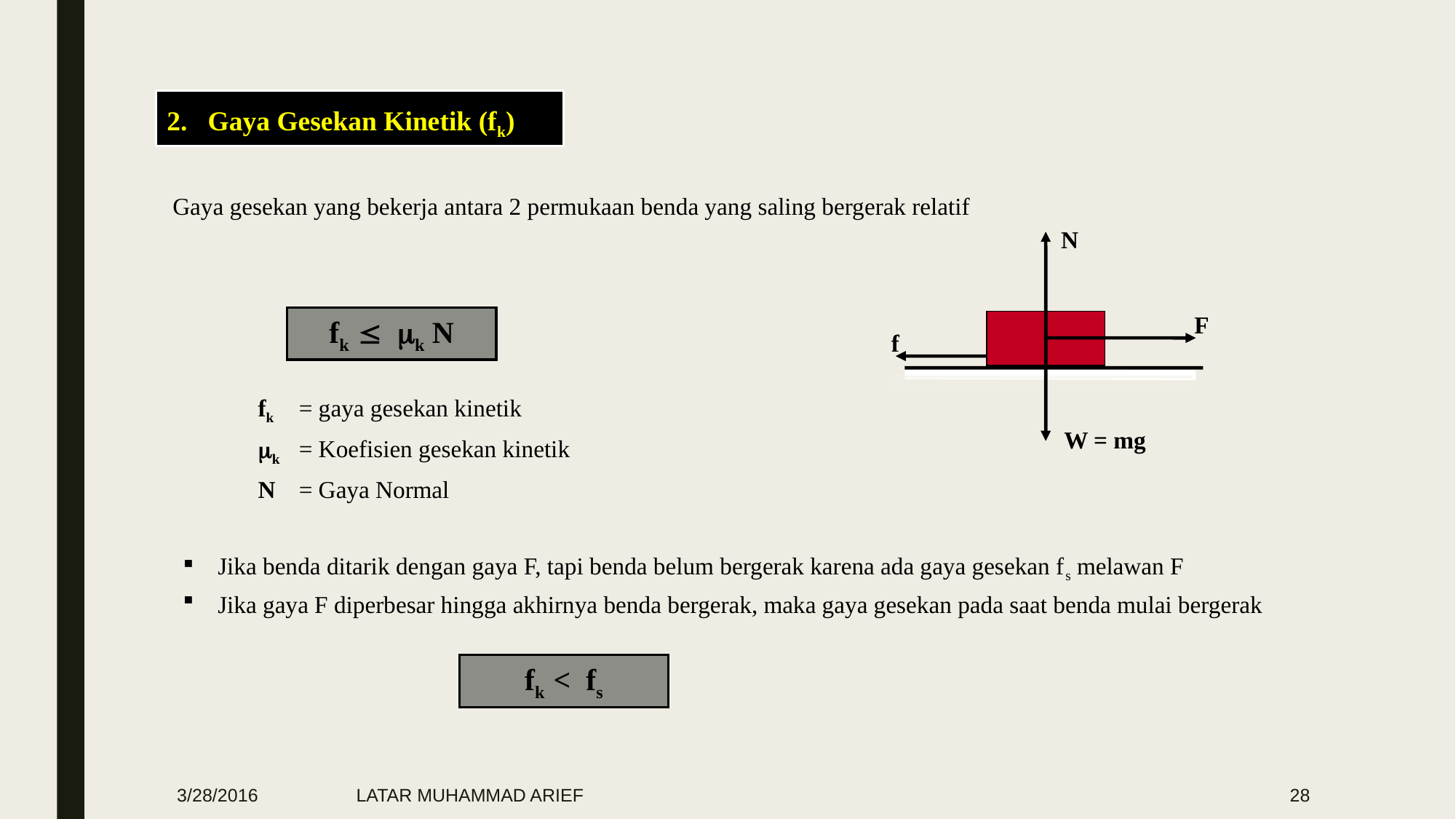

Gaya Gesekan Kinetik (fk)
Gaya gesekan yang bekerja antara 2 permukaan benda yang saling bergerak relatif
N

F

f

W = mg
fk  ≤  μk N
fk	= gaya gesekan kinetik
μk	= Koefisien gesekan kinetik
N	= Gaya Normal
Jika benda ditarik dengan gaya F, tapi benda belum bergerak karena ada gaya gesekan fs melawan F
Jika gaya F diperbesar hingga akhirnya benda bergerak, maka gaya gesekan pada saat benda mulai bergerak

fk  <  fs
3/28/2016
LATAR MUHAMMAD ARIEF
28